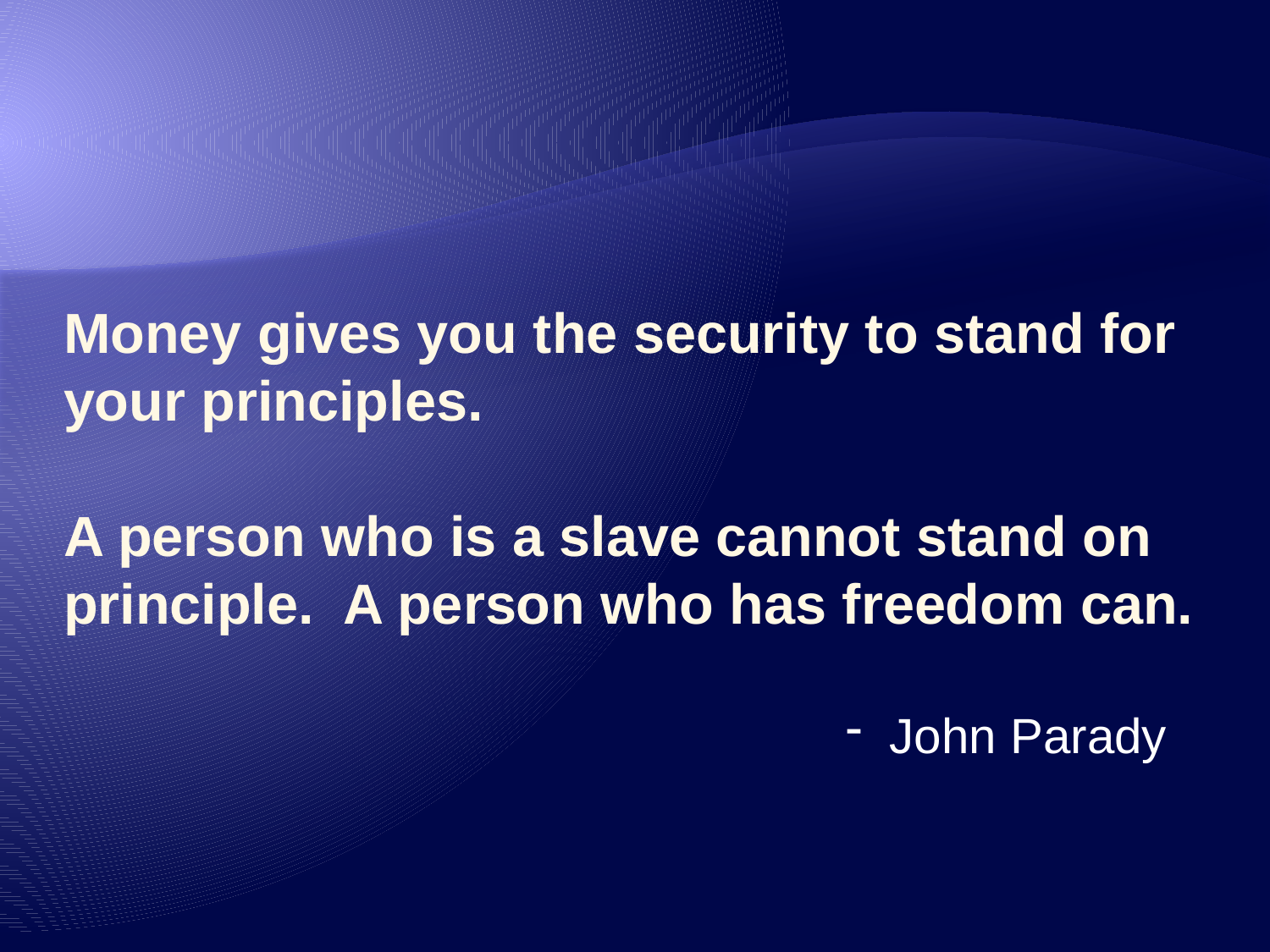

# Money gives you the security to stand for your principles. A person who is a slave cannot stand on principle.  A person who has freedom can.
 John Parady